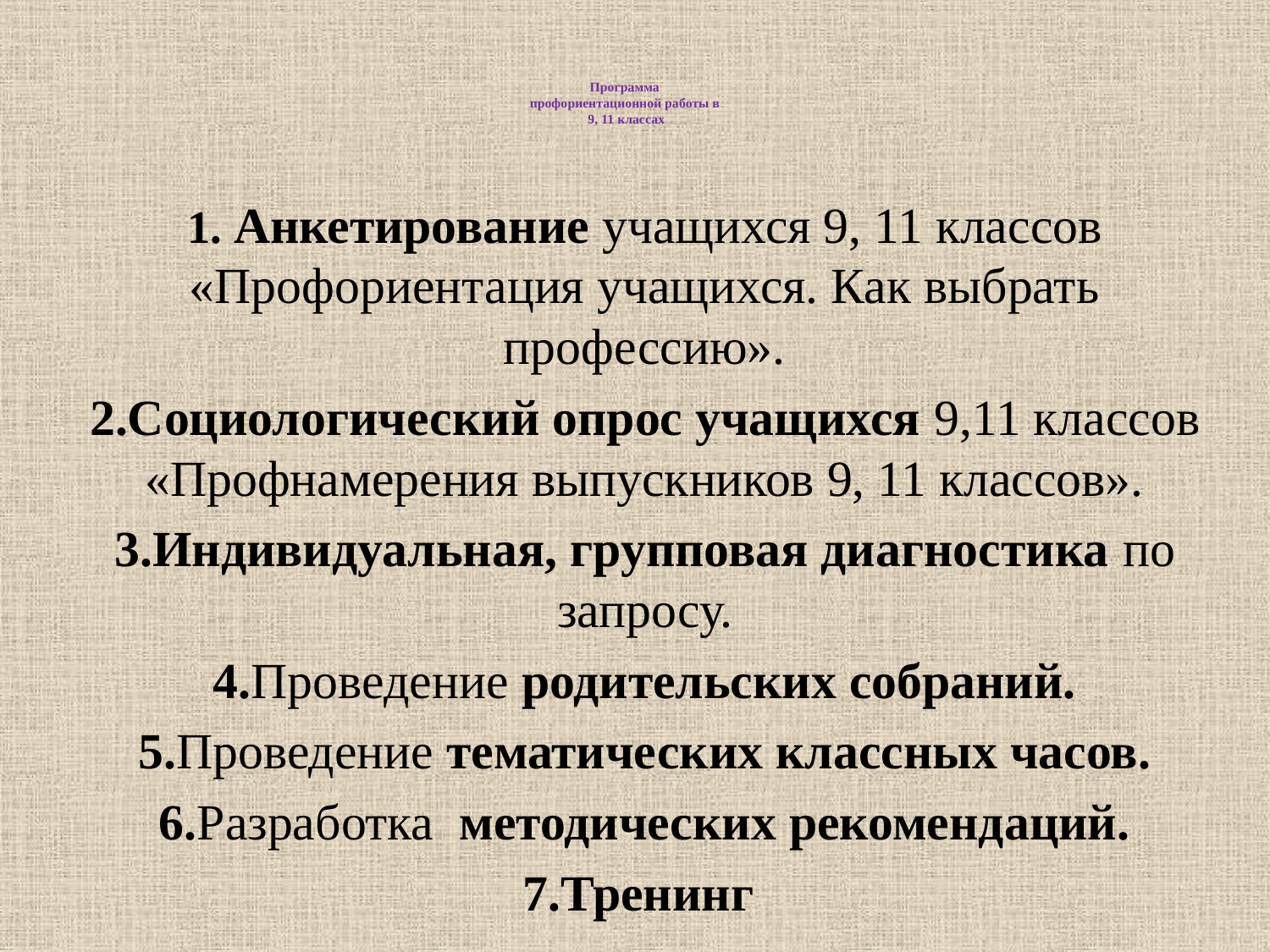

# Программа профориентационной работы в 9, 11 классах
1. Анкетирование учащихся 9, 11 классов «Профориентация учащихся. Как выбрать профессию».
2.Социологический опрос учащихся 9,11 классов «Профнамерения выпускников 9, 11 классов».
3.Индивидуальная, групповая диагностика по запросу.
4.Проведение родительских собраний.
5.Проведение тематических классных часов.
6.Разработка  методических рекомендаций.
7.Тренинг